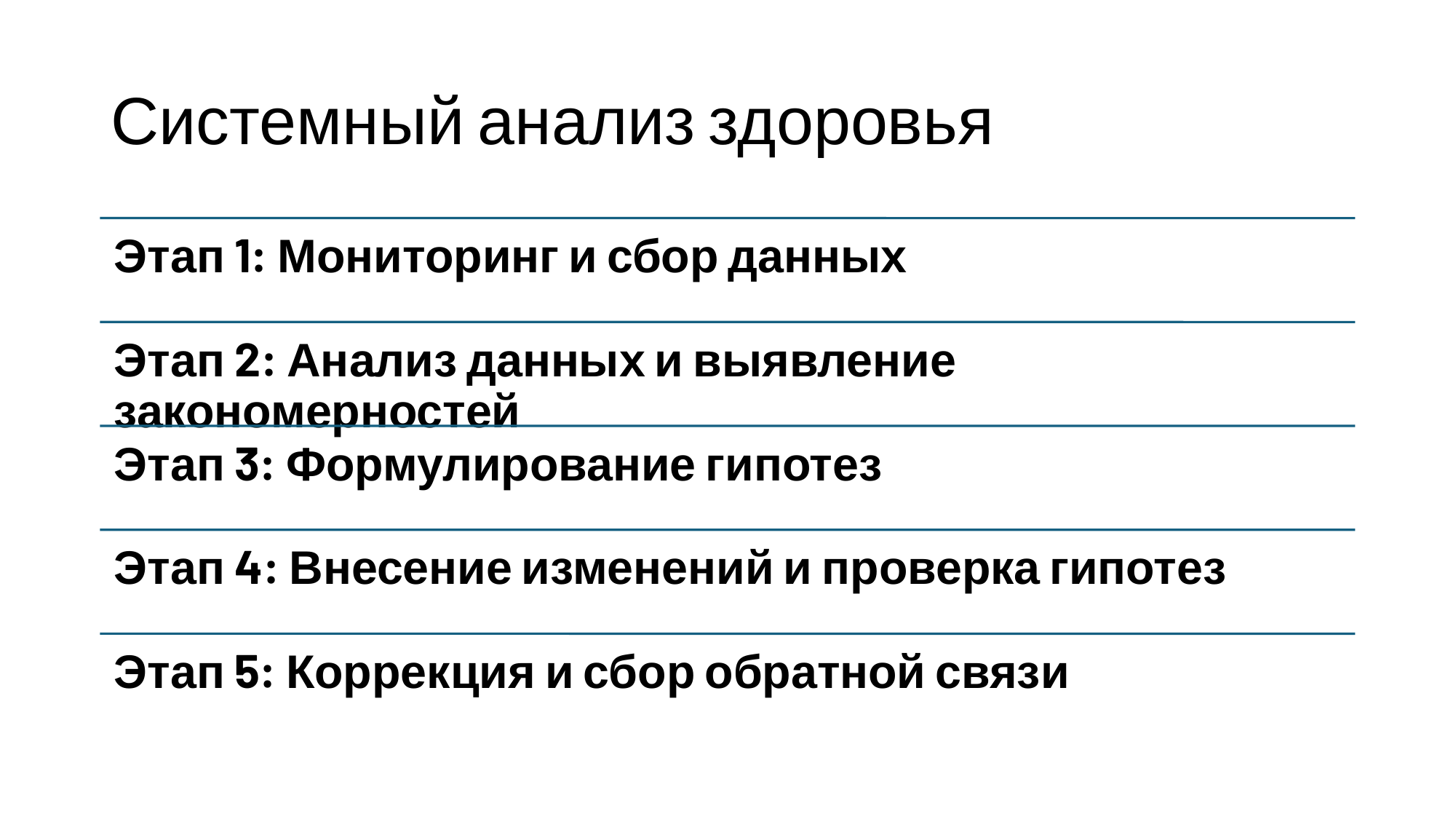

# Системный анализ здоровья
Этап 1: Мониторинг и сбор данных
Этап 2: Анализ данных и выявление закономерностей
Этап 3: Формулирование гипотез
Этап 4: Внесение изменений и проверка гипотез
Этап 5: Коррекция и сбор обратной связи